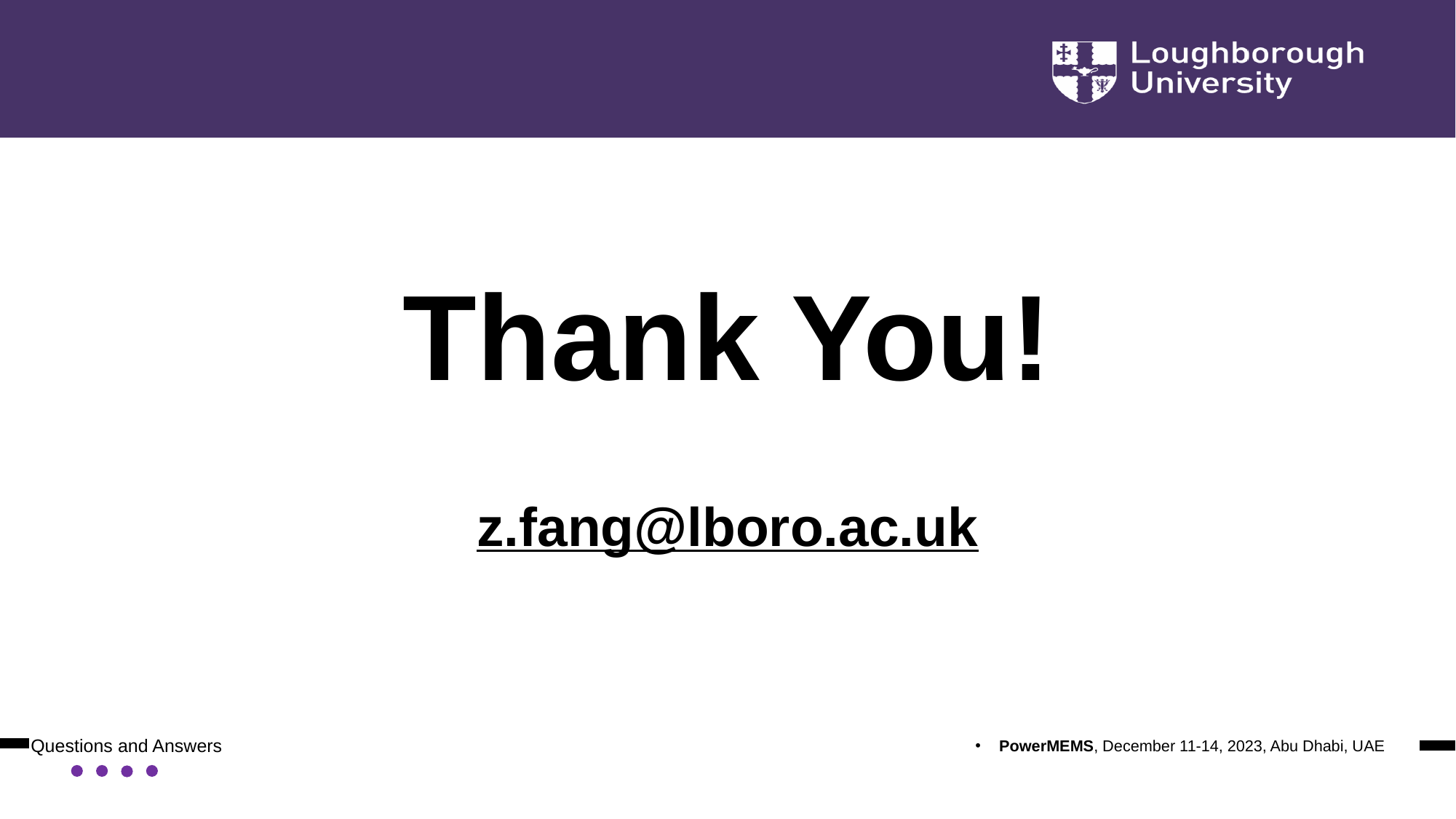

Thank You!

z.fang@lboro.ac.uk
Questions and Answers
PowerMEMS, December 11-14, 2023, Abu Dhabi, UAE